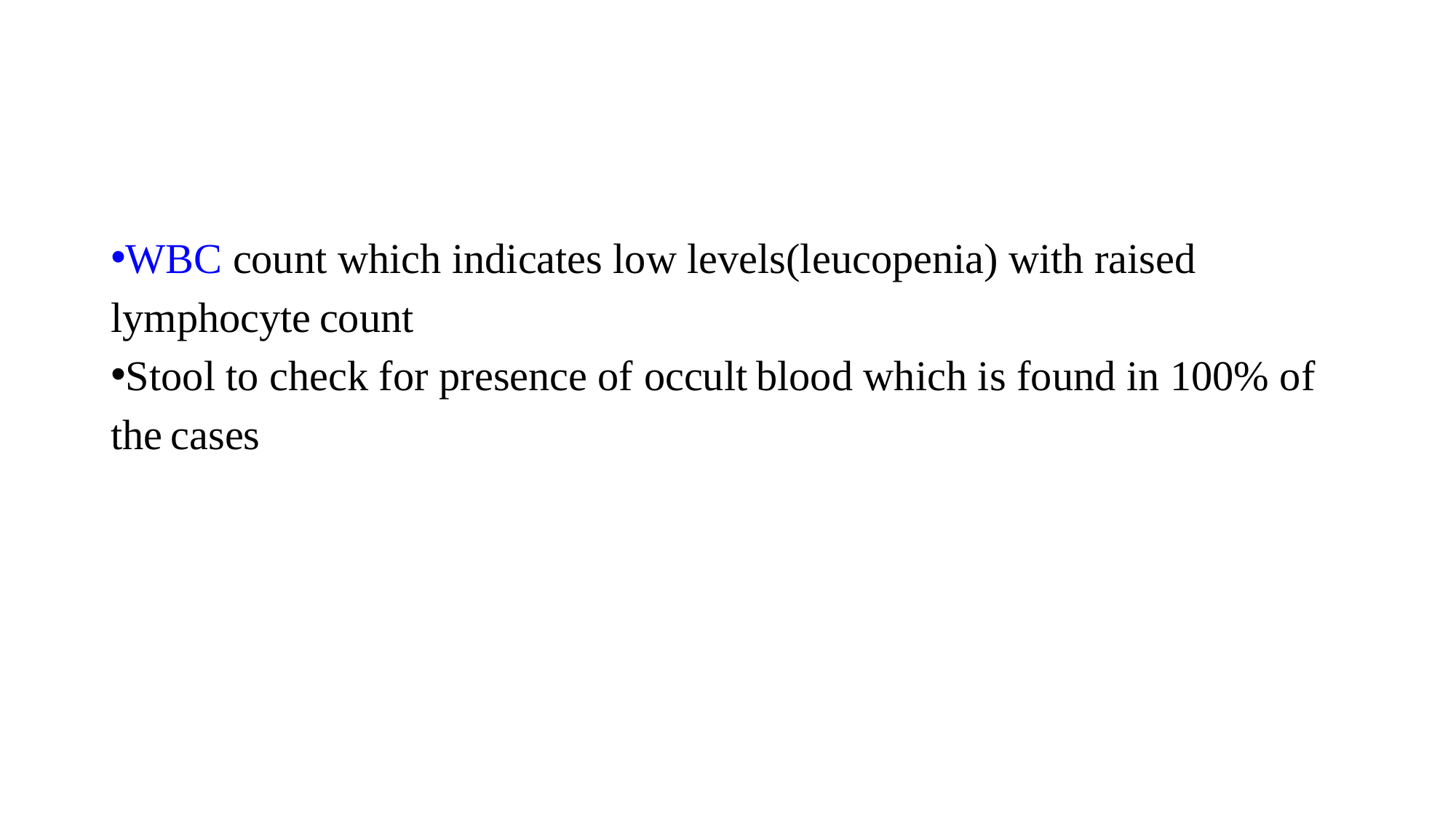

#
WBC count which indicates low levels(leucopenia) with raised lymphocyte count
Stool to check for presence of occult blood which is found in 100% of the cases